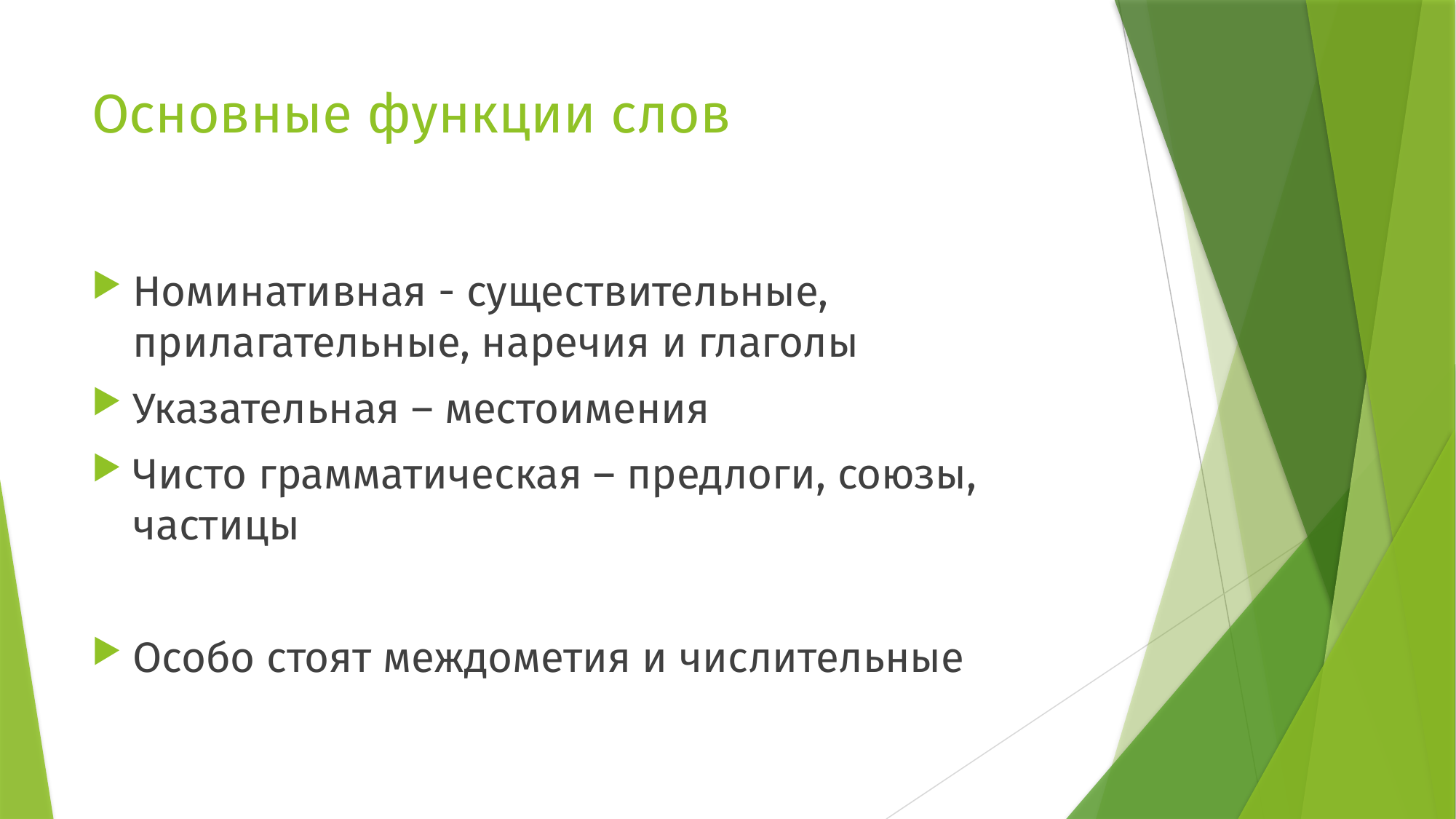

# Основные функции слов
Номинативная - существительные, прилагательные, наречия и глаголы
Указательная – местоимения
Чисто грамматическая – предлоги, союзы, частицы

Особо стоят междометия и числительные